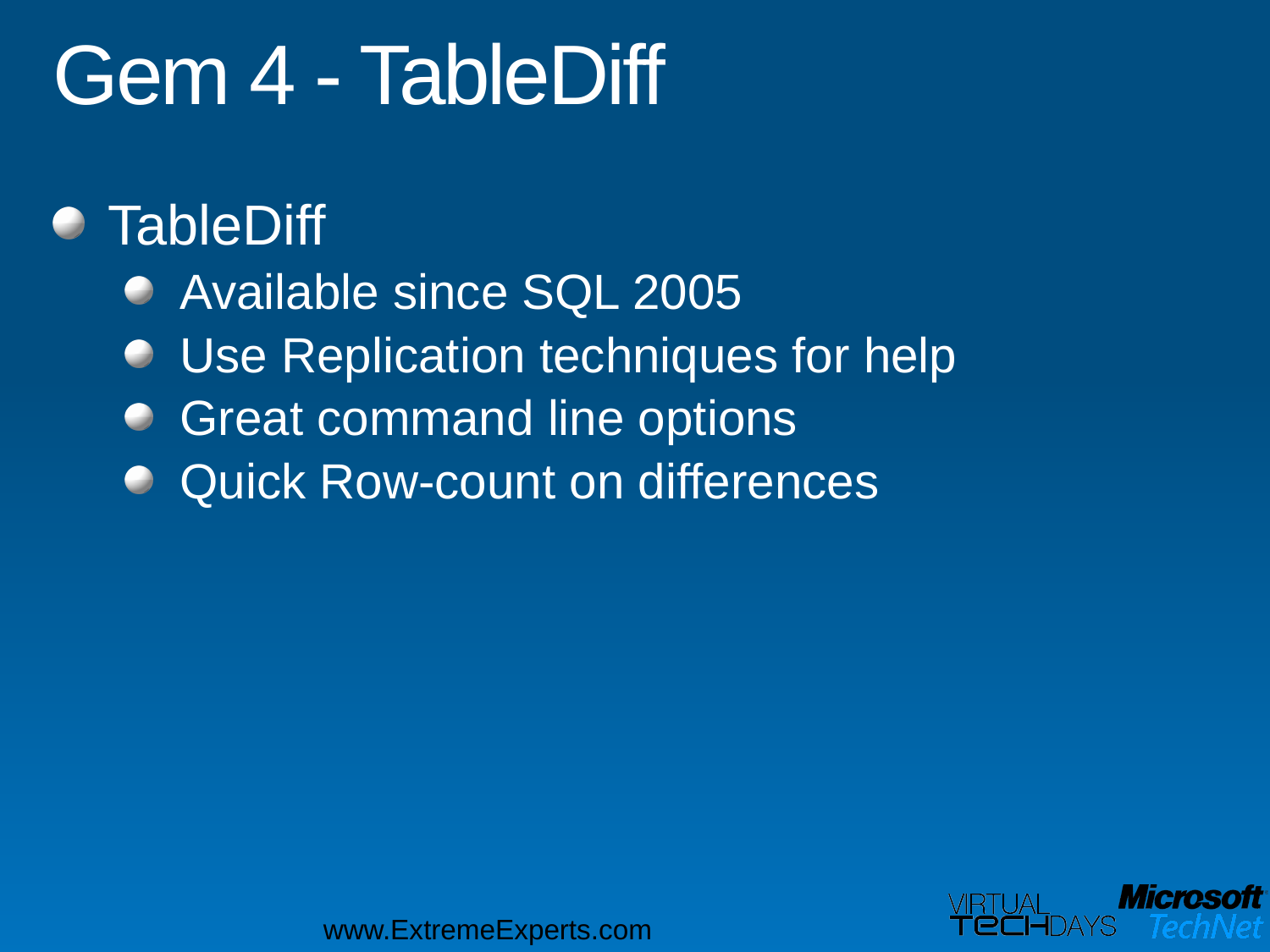

# Gem 4 - TableDiff
TableDiff
Available since SQL 2005
Use Replication techniques for help
Great command line options
Quick Row-count on differences